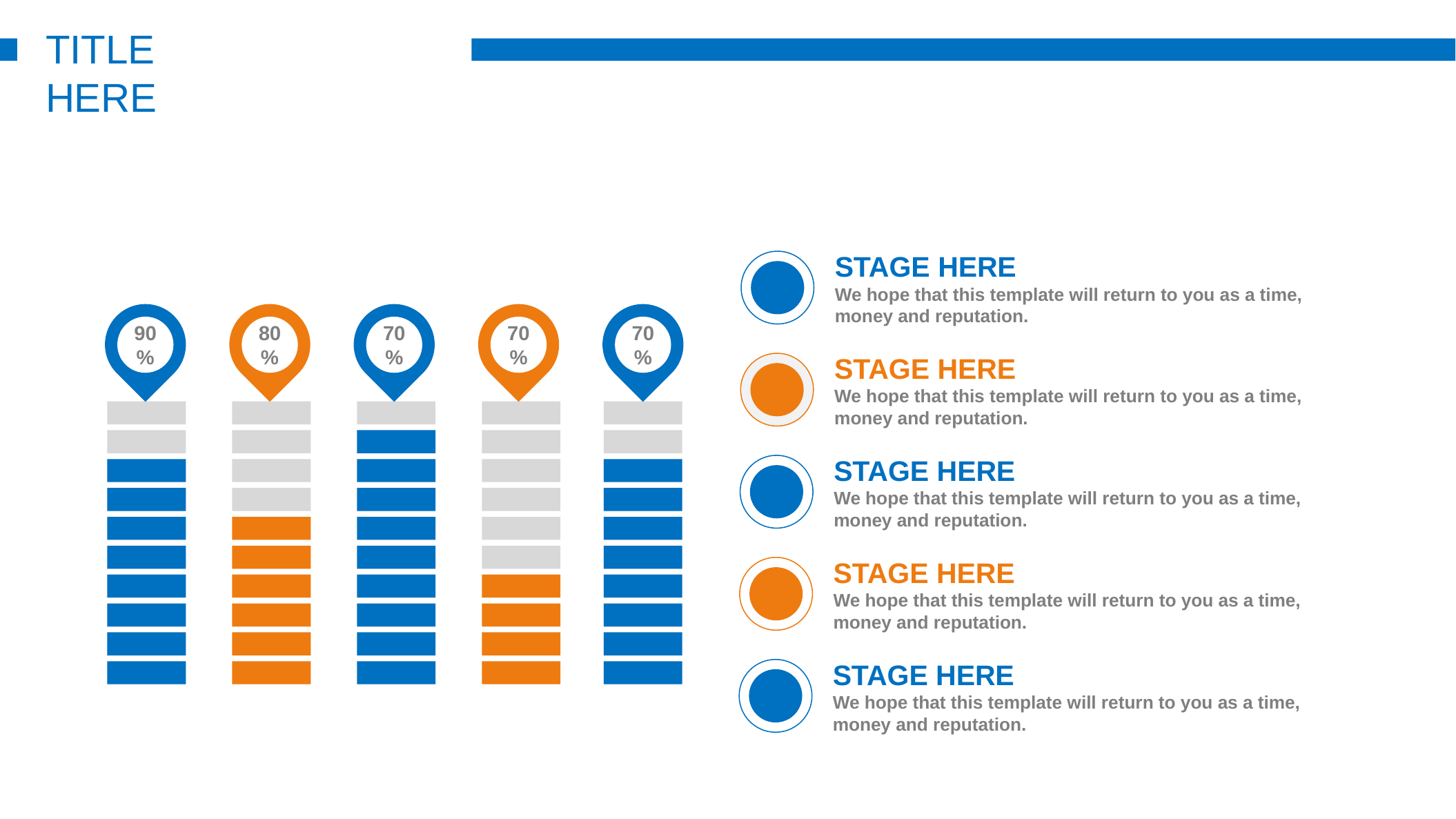

TITLE HERE

STAGE HERE
We hope that this template will return to you as a time, money and reputation.

90%

80%

70%

70%

70%
STAGE HERE
We hope that this template will return to you as a time, money and reputation.

STAGE HERE
We hope that this template will return to you as a time, money and reputation.

STAGE HERE
We hope that this template will return to you as a time, money and reputation.

STAGE HERE
We hope that this template will return to you as a time, money and reputation.